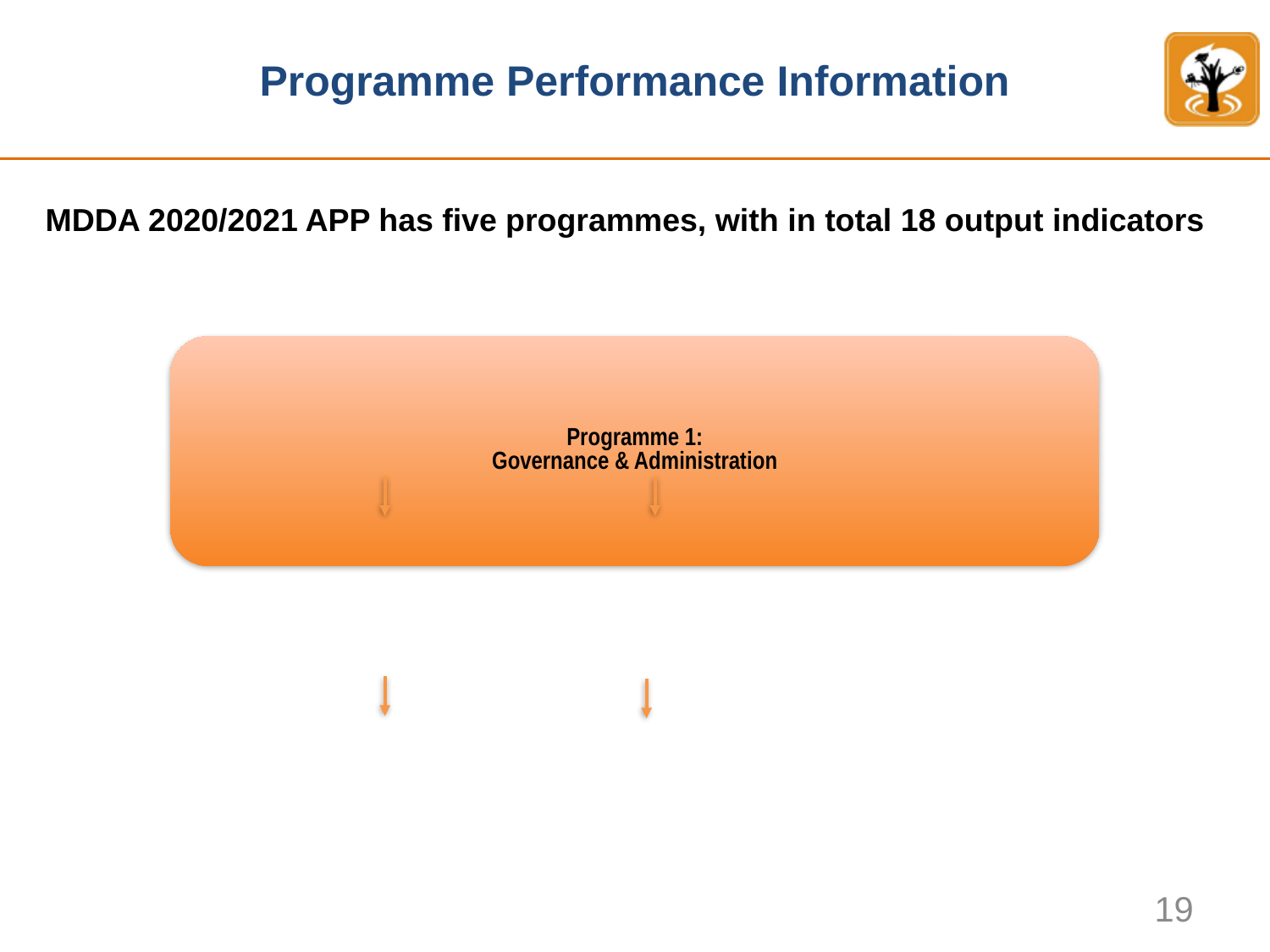

# Programme Performance Information
MDDA 2020/2021 APP has five programmes, with in total 18 output indicators
Programme 1:
Governance & Administration

19